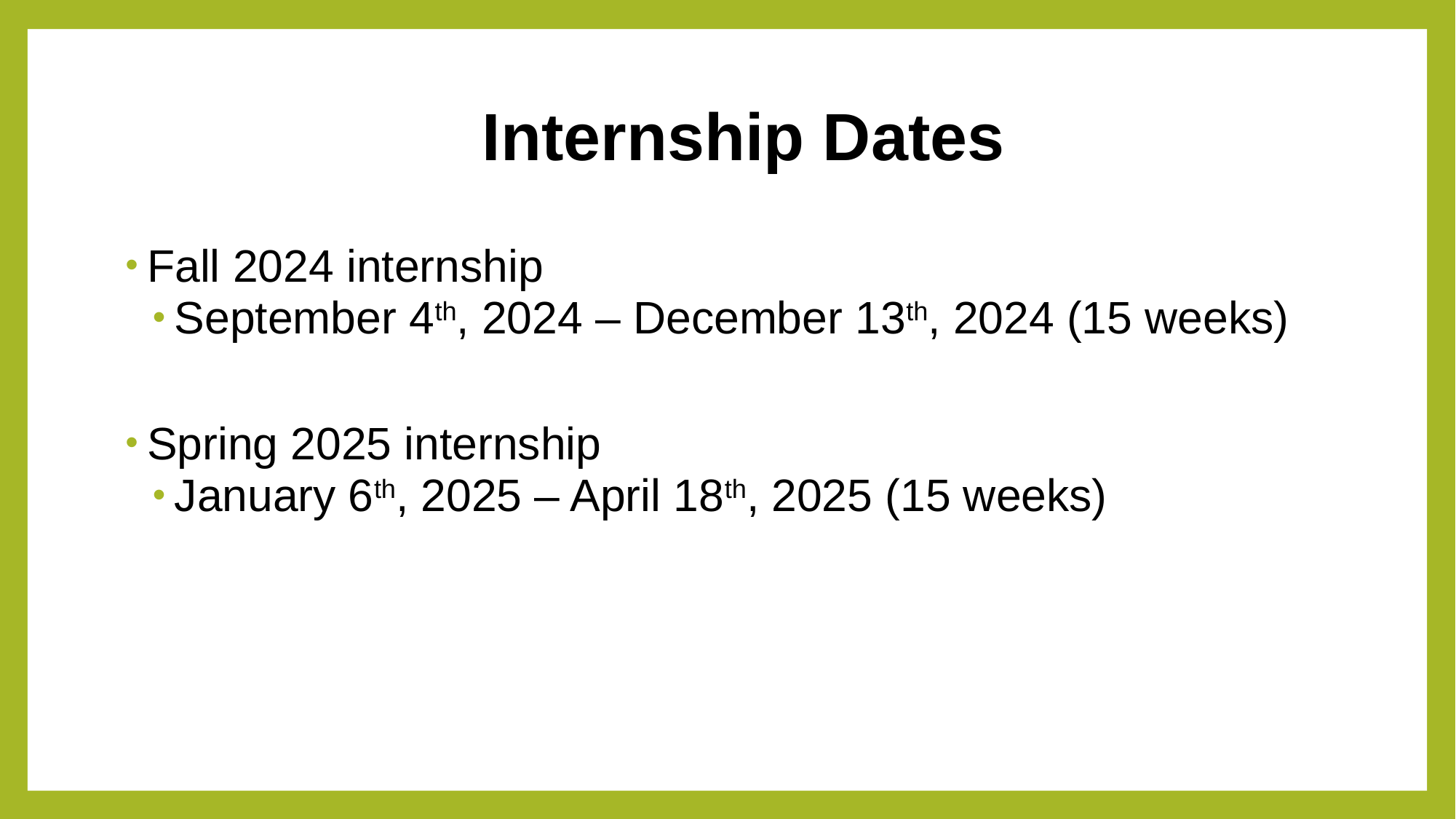

# Internship Dates
Fall 2024 internship
September 4th, 2024 – December 13th, 2024 (15 weeks)
Spring 2025 internship
January 6th, 2025 – April 18th, 2025 (15 weeks)